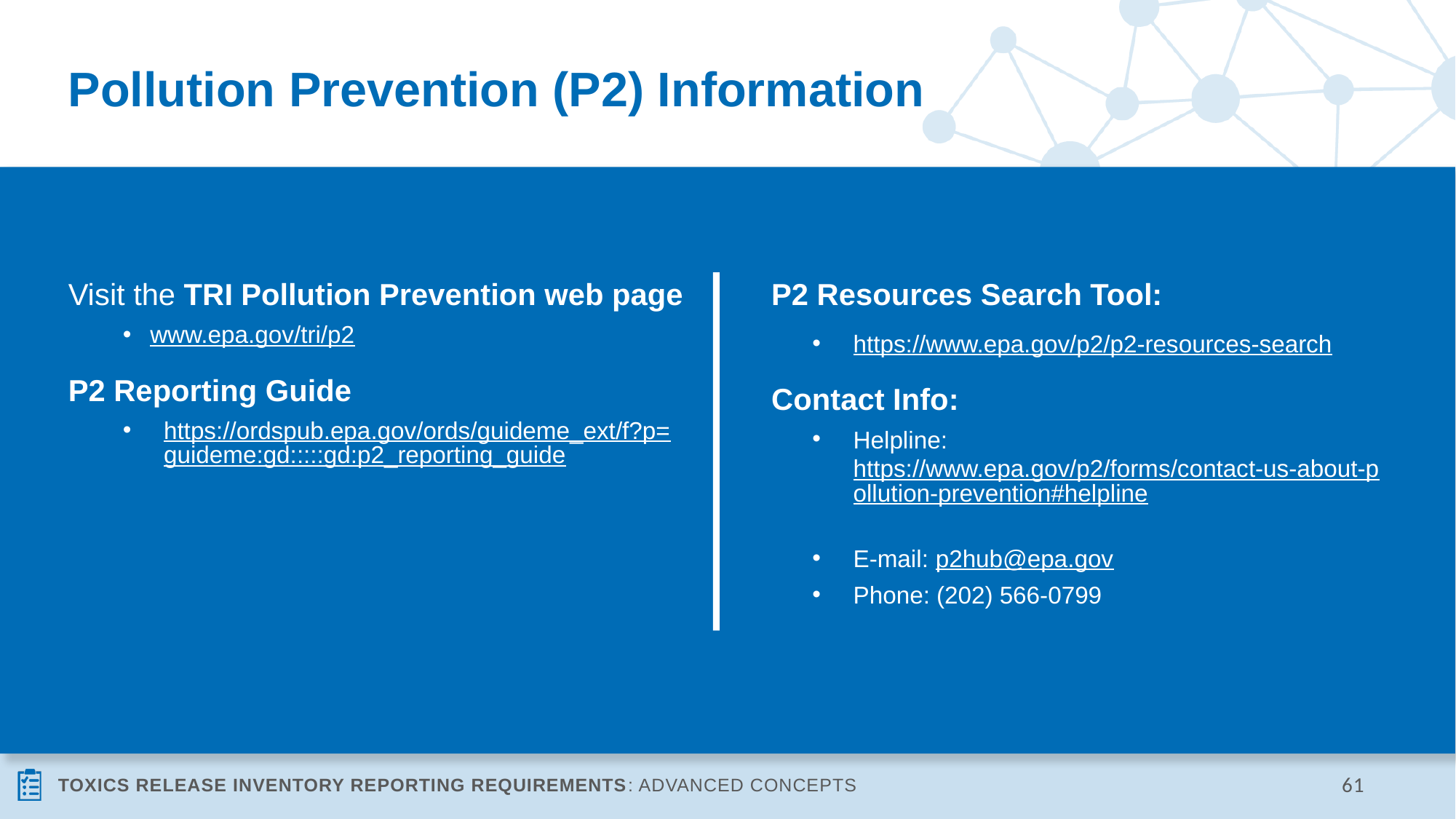

# Pollution Prevention (P2) Information
P2 Resources Search Tool:
https://www.epa.gov/p2/p2-resources-search
Contact Info:
Helpline: https://www.epa.gov/p2/forms/contact-us-about-pollution-prevention#helpline
E-mail: p2hub@epa.gov
Phone: (202) 566-0799
Visit the TRI Pollution Prevention web page
www.epa.gov/tri/p2
P2 Reporting Guide
https://ordspub.epa.gov/ords/guideme_ext/f?p=guideme:gd:::::gd:p2_reporting_guide